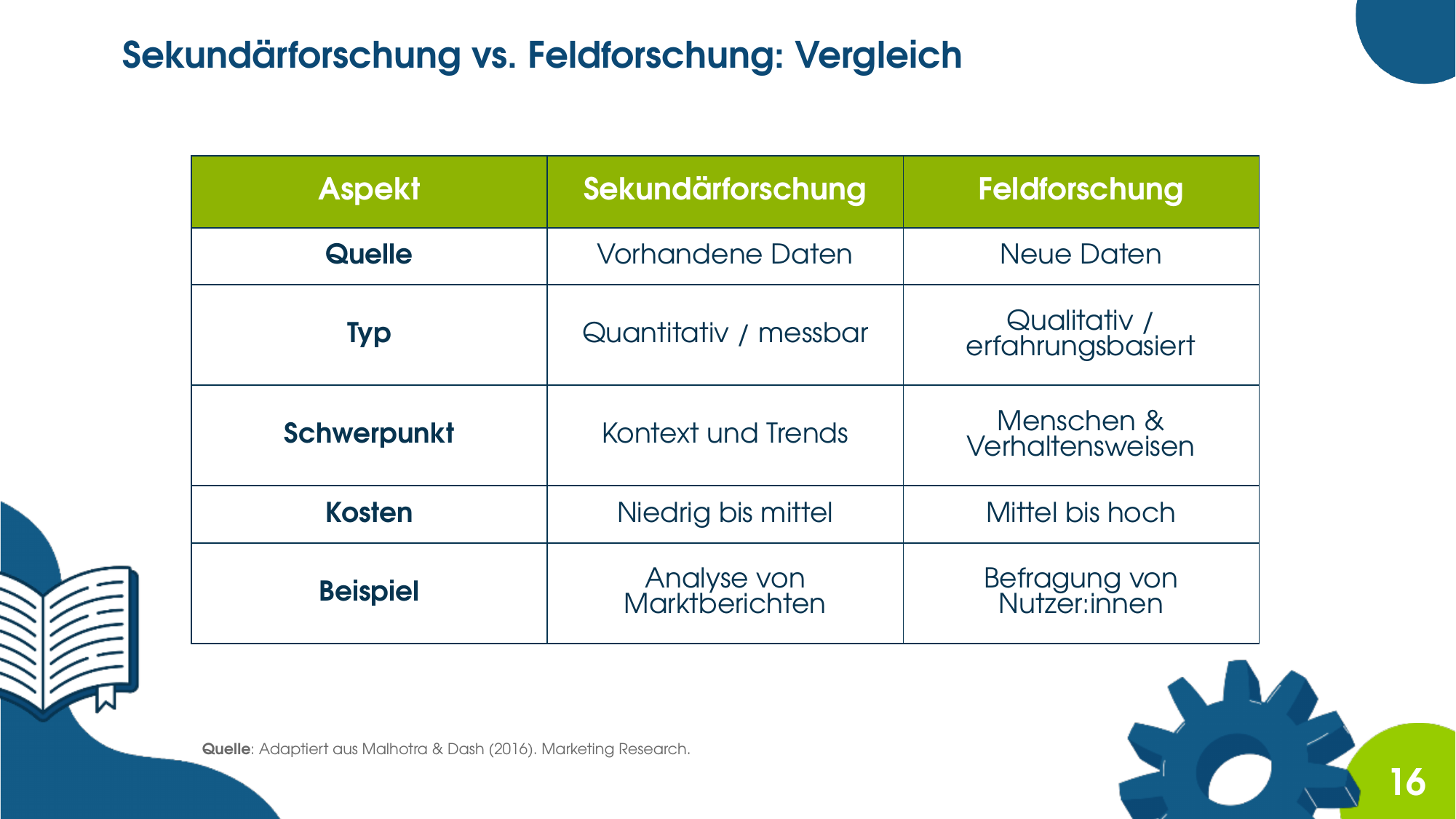

Sekundärforschung vs. Feldforschung: Vergleich
| Aspekt | Sekundärforschung | Feldforschung |
| --- | --- | --- |
| Quelle | Vorhandene Daten | Neue Daten |
| Typ | Quantitativ / messbar | Qualitativ / erfahrungsbasiert |
| Schwerpunkt | Kontext und Trends | Menschen & Verhaltensweisen |
| Kosten | Niedrig bis mittel | Mittel bis hoch |
| Beispiel | Analyse von Marktberichten | Befragung von Nutzer:innen |
Quelle: Adaptiert aus Malhotra & Dash (2016). Marketing Research.
16